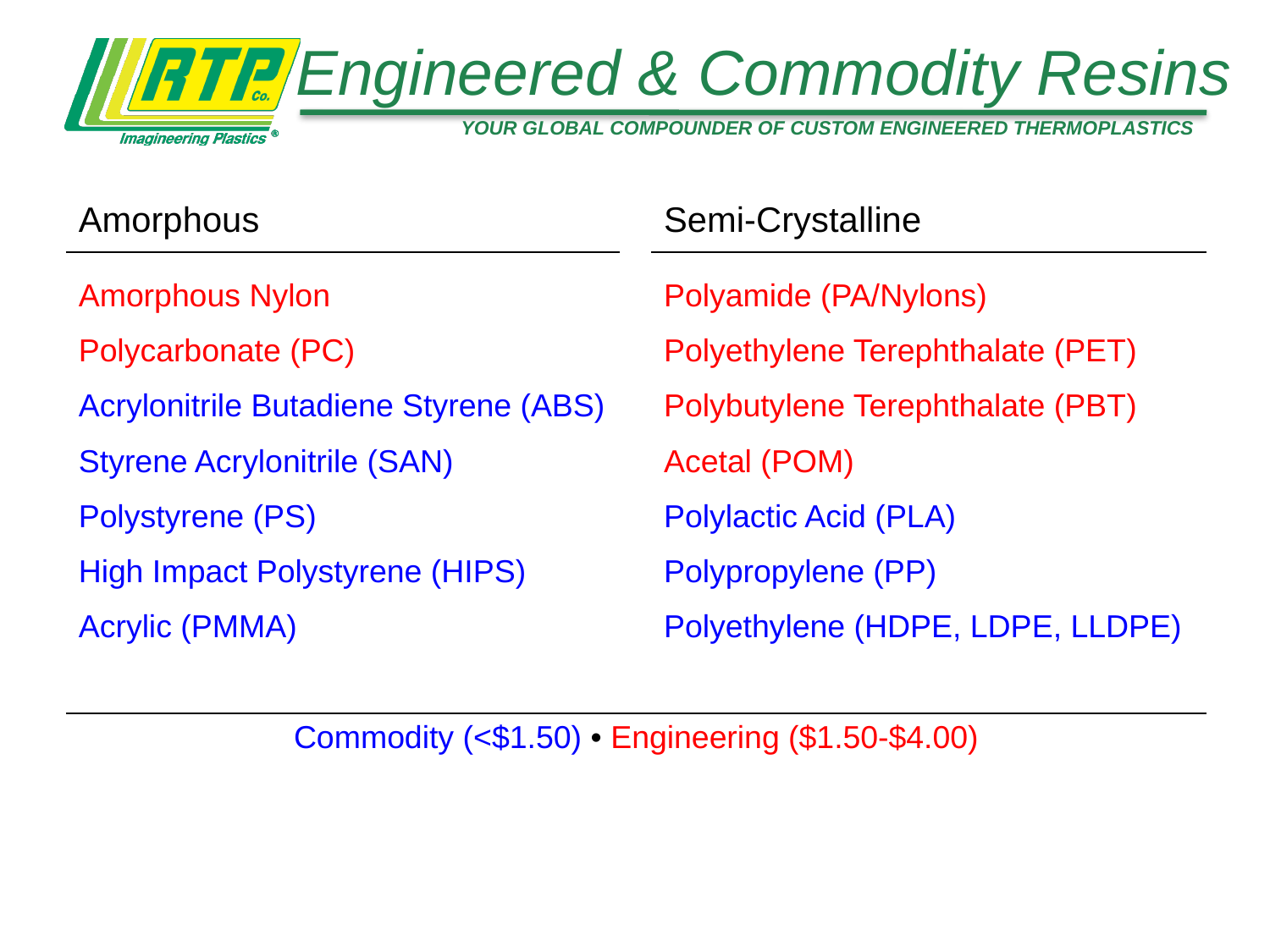

Engineered & Commodity Resins
| Amorphous |  | Semi-Crystalline |
| --- | --- | --- |
| Amorphous Nylon Polycarbonate (PC) Acrylonitrile Butadiene Styrene (ABS) Styrene Acrylonitrile (SAN) Polystyrene (PS) High Impact Polystyrene (HIPS) Acrylic (PMMA) |  | Polyamide (PA/Nylons) Polyethylene Terephthalate (PET) Polybutylene Terephthalate (PBT) Acetal (POM) Polylactic Acid (PLA) Polypropylene (PP) Polyethylene (HDPE, LDPE, LLDPE) |
| Commodity (<$1.50) • Engineering ($1.50-$4.00) |  |  |